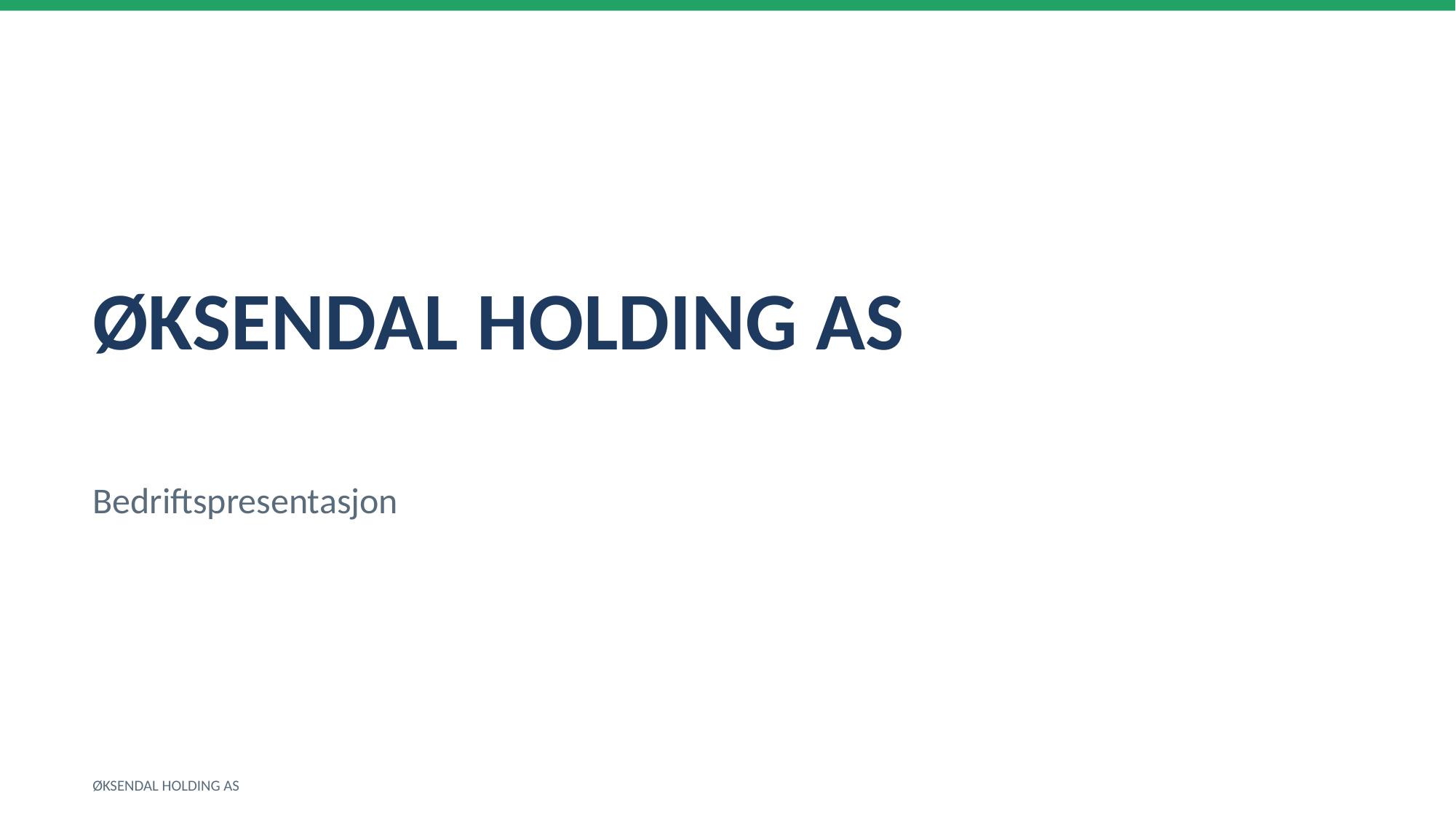

ØKSENDAL HOLDING AS
Bedriftspresentasjon
ØKSENDAL HOLDING AS